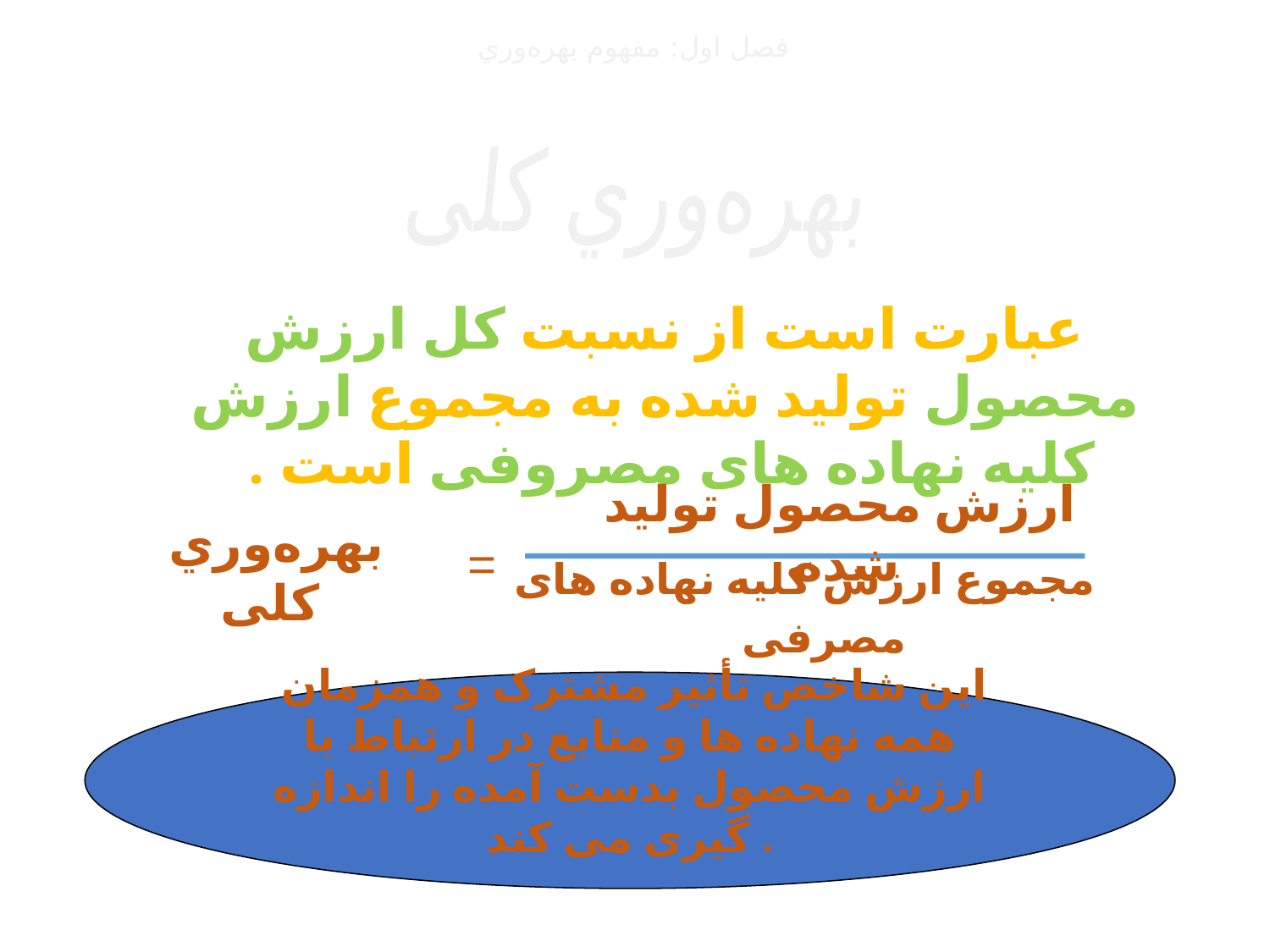

فصل اول: مفهوم‌ بهره‌وري
 بهره‌وري کلی
عبارت است از نسبت کل ارزش محصول توليد شده به مجموع ارزش کليه نهاده های مصروفی است .
ارزش محصول توليد شده
بهره‌وري  کلی
=
مجموع ارزش کليه نهاده های مصرفی

 اين شاخص تأثير مشترک و همزمان همه نهاده ها و منابع در ارتباط با ارزش محصول بدست آمده را اندازه گيری می کند .